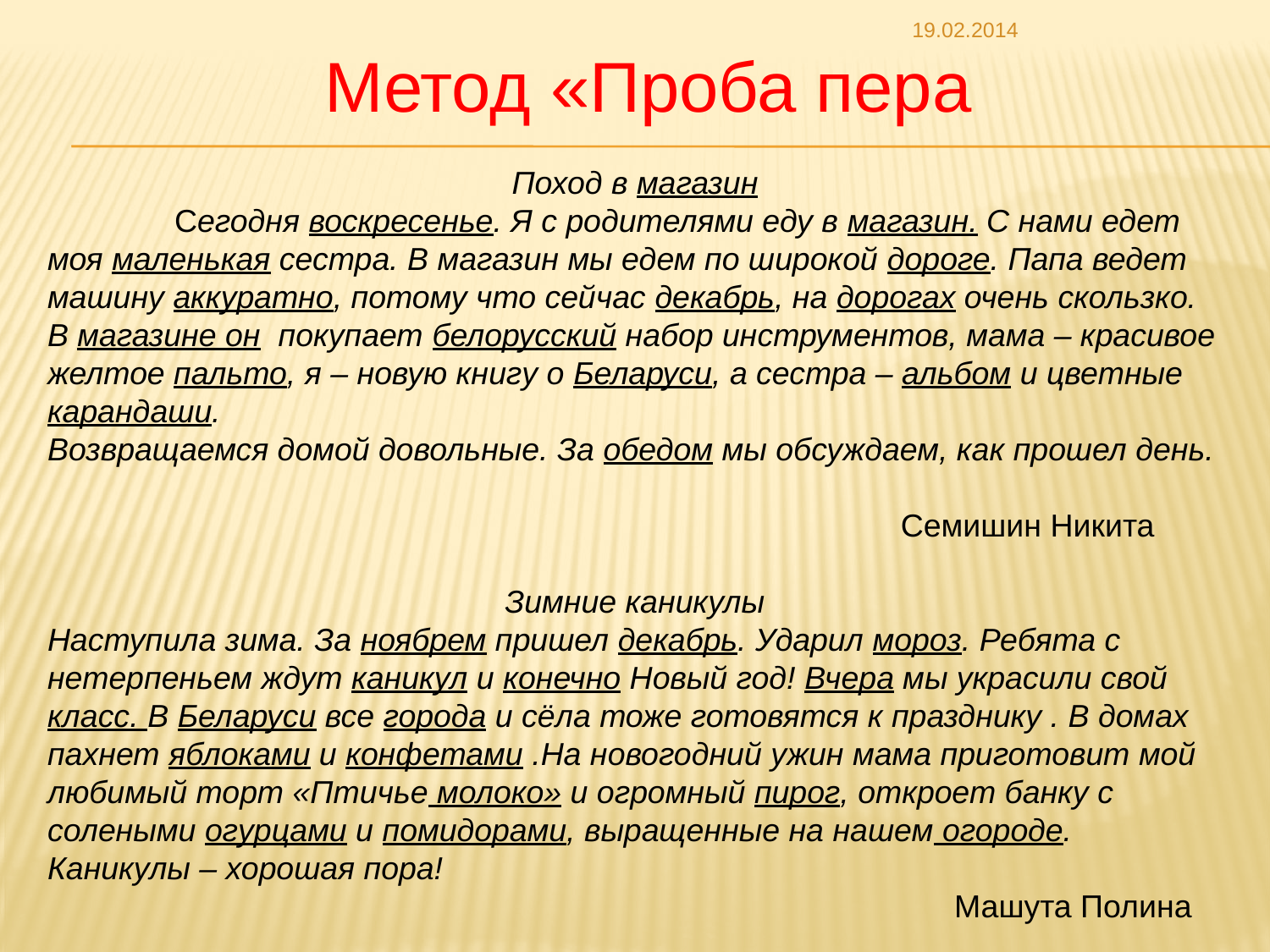

19.02.2014
# Метод «Проба пера

Поход в магазин
	Сегодня воскресенье. Я с родителями еду в магазин. С нами едет моя маленькая сестра. В магазин мы едем по широкой дороге. Папа ведет машину аккуратно, потому что сейчас декабрь, на дорогах очень скользко.
В магазине он  покупает белорусский набор инструментов, мама – красивое желтое пальто, я – новую книгу о Беларуси, а сестра – альбом и цветные карандаши.
Возвращаемся домой довольные. За обедом мы обсуждаем, как прошел день.

                                                                                                Семишин Никита

Зимние каникулы
Наступила зима. За ноябрем пришел декабрь. Ударил мороз. Ребята с нетерпеньем ждут каникул и конечно Новый год! Вчера мы украсили свой класс. В Беларуси все города и сёла тоже готовятся к празднику . В домах пахнет яблоками и конфетами .На новогодний ужин мама приготовит мой любимый торт «Птичье молоко» и огромный пирог, откроет банку с солеными огурцами и помидорами, выращенные на нашем огороде. Каникулы – хорошая пора!
                                                                                                      Машута Полина